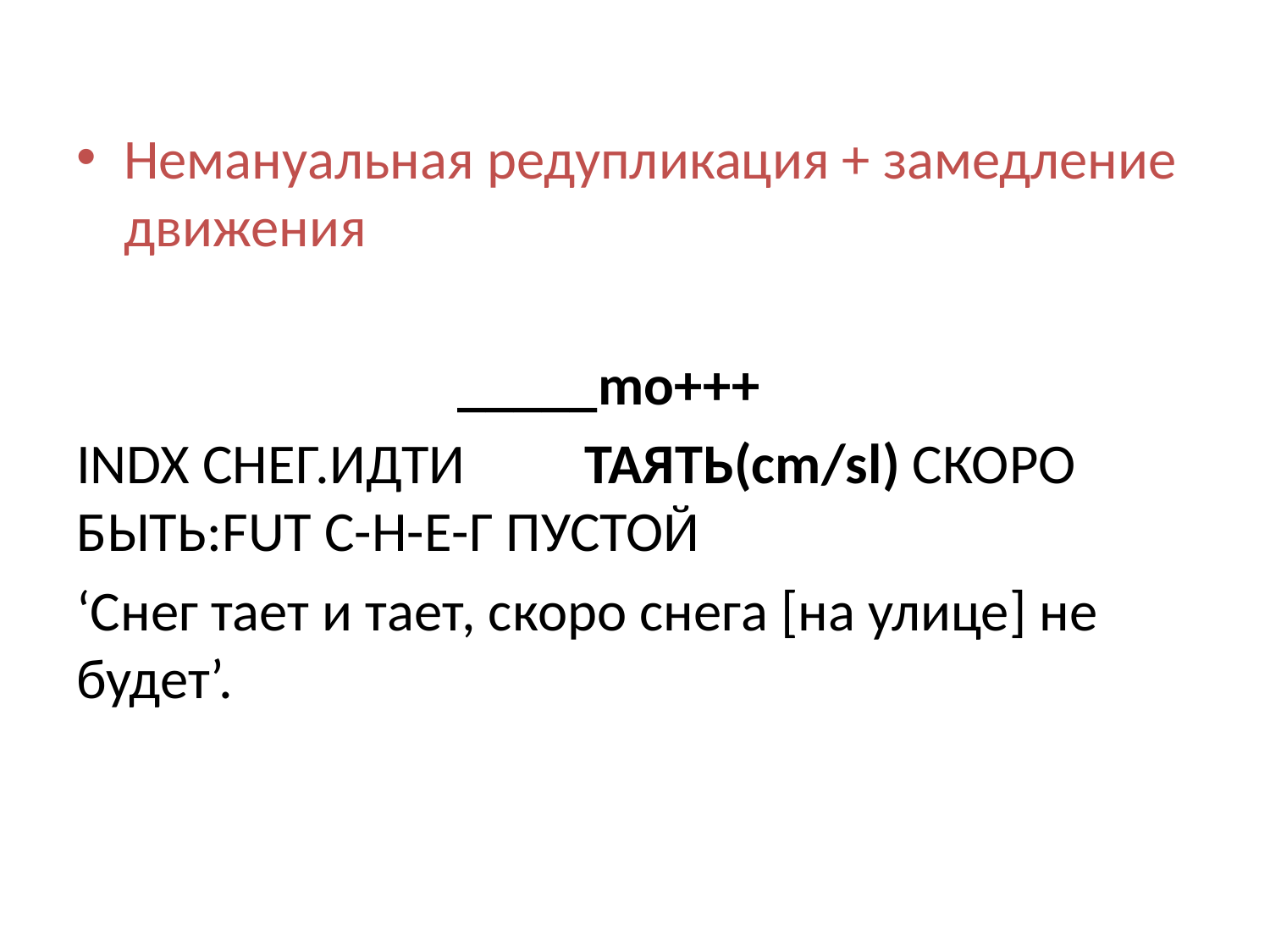

Немануальная редупликация + замедление движения

			_____mo+++
indx снег.идти 	таять(cm/sl) скоро быть:fut с-н-е-г пустой
‘Снег тает и тает, скоро снега [на улице] не будет’.